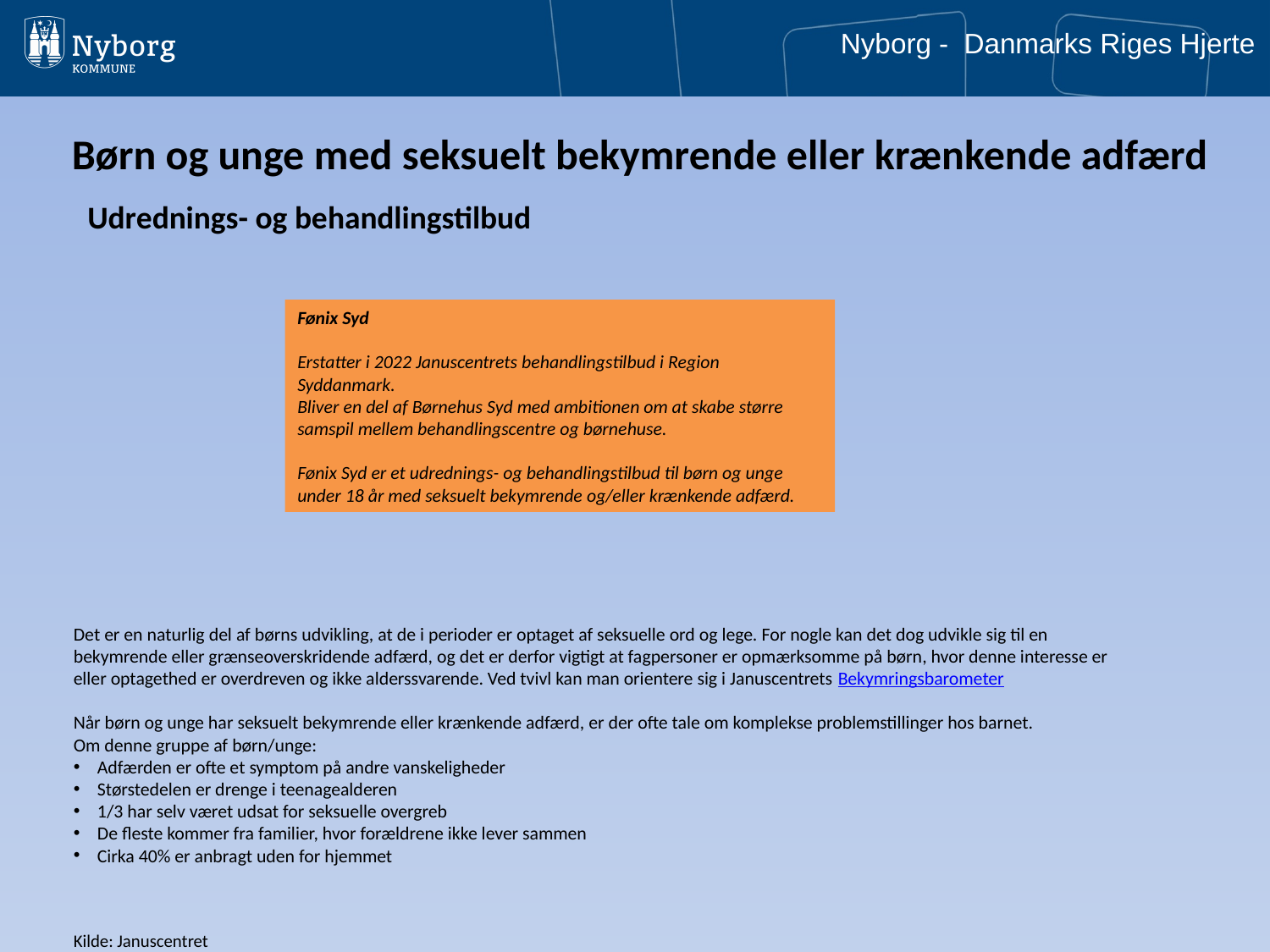

Børn og unge med seksuelt bekymrende eller krænkende adfærd
Udrednings- og behandlingstilbud
Fønix Syd

Erstatter i 2022 Januscentrets behandlingstilbud i Region Syddanmark.
Bliver en del af Børnehus Syd med ambitionen om at skabe større samspil mellem behandlingscentre og børnehuse.

Fønix Syd er et udrednings- og behandlingstilbud til børn og unge under 18 år med seksuelt bekymrende og/eller krænkende adfærd.
Det er en naturlig del af børns udvikling, at de i perioder er optaget af seksuelle ord og lege. For nogle kan det dog udvikle sig til en bekymrende eller grænseoverskridende adfærd, og det er derfor vigtigt at fagpersoner er opmærksomme på børn, hvor denne interesse er eller optagethed er overdreven og ikke alderssvarende. Ved tvivl kan man orientere sig i Januscentrets Bekymringsbarometer

Når børn og unge har seksuelt bekymrende eller krænkende adfærd, er der ofte tale om komplekse problemstillinger hos barnet.
Om denne gruppe af børn/unge:
Adfærden er ofte et symptom på andre vanskeligheder
Størstedelen er drenge i teenagealderen
1/3 har selv været udsat for seksuelle overgreb
De fleste kommer fra familier, hvor forældrene ikke lever sammen
Cirka 40% er anbragt uden for hjemmet

Kilde: Januscentret